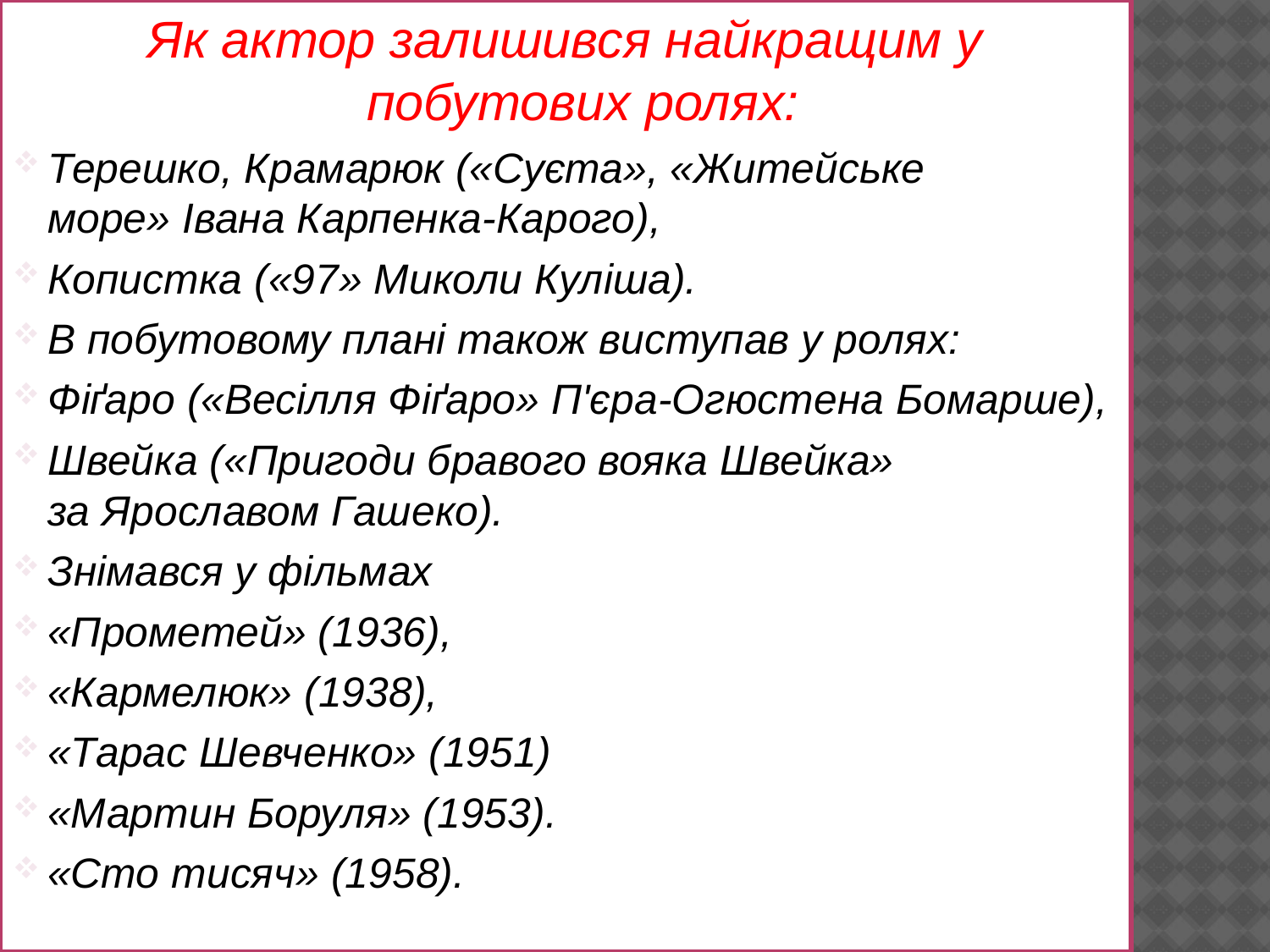

Як актор залишився найкращим у побутових ролях:
Терешко, Крамарюк («Суєта», «Житейське море» Івана Карпенка-Карого),
Копистка («97» Миколи Куліша).
В побутовому плані також виступав у ролях:
Фіґаро («Весілля Фіґаро» П'єра-Огюстена Бомарше),
Швейка («Пригоди бравого вояка Швейка» за Ярославом Гашеко).
Знімався у фільмах
«Прометей» (1936),
«Кармелюк» (1938),
«Тарас Шевченко» (1951)
«Мартин Боруля» (1953).
«Сто тисяч» (1958).